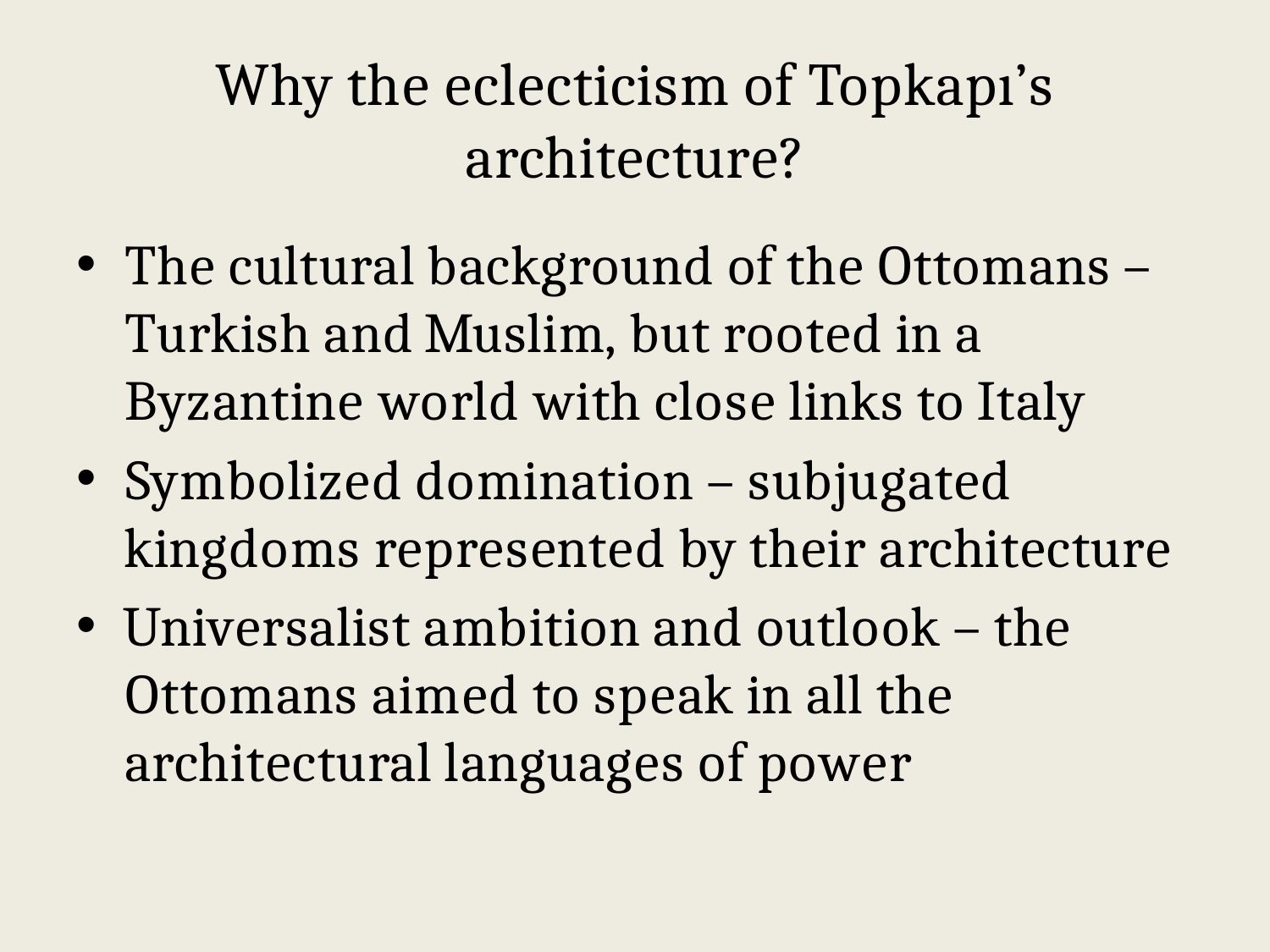

# Why the eclecticism of Topkapı’s architecture?
The cultural background of the Ottomans – Turkish and Muslim, but rooted in a Byzantine world with close links to Italy
Symbolized domination – subjugated kingdoms represented by their architecture
Universalist ambition and outlook – the Ottomans aimed to speak in all the architectural languages of power